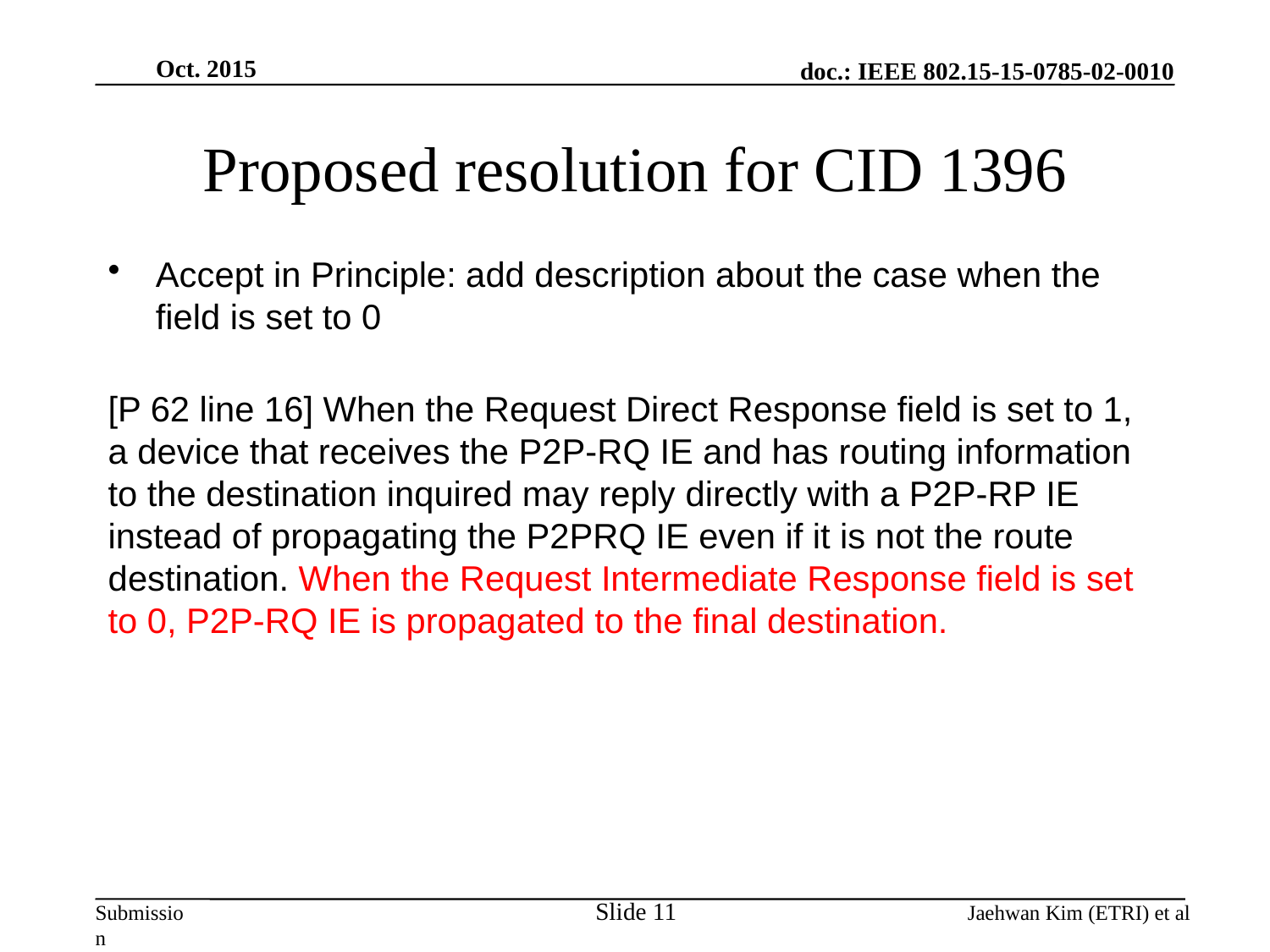

Oct. 2015
# Proposed resolution for CID 1396
Accept in Principle: add description about the case when the field is set to 0
[P 62 line 16] When the Request Direct Response field is set to 1, a device that receives the P2P-RQ IE and has routing information to the destination inquired may reply directly with a P2P-RP IE instead of propagating the P2PRQ IE even if it is not the route destination. When the Request Intermediate Response field is set to 0, P2P-RQ IE is propagated to the final destination.
Slide 11
Jaehwan Kim (ETRI) et al